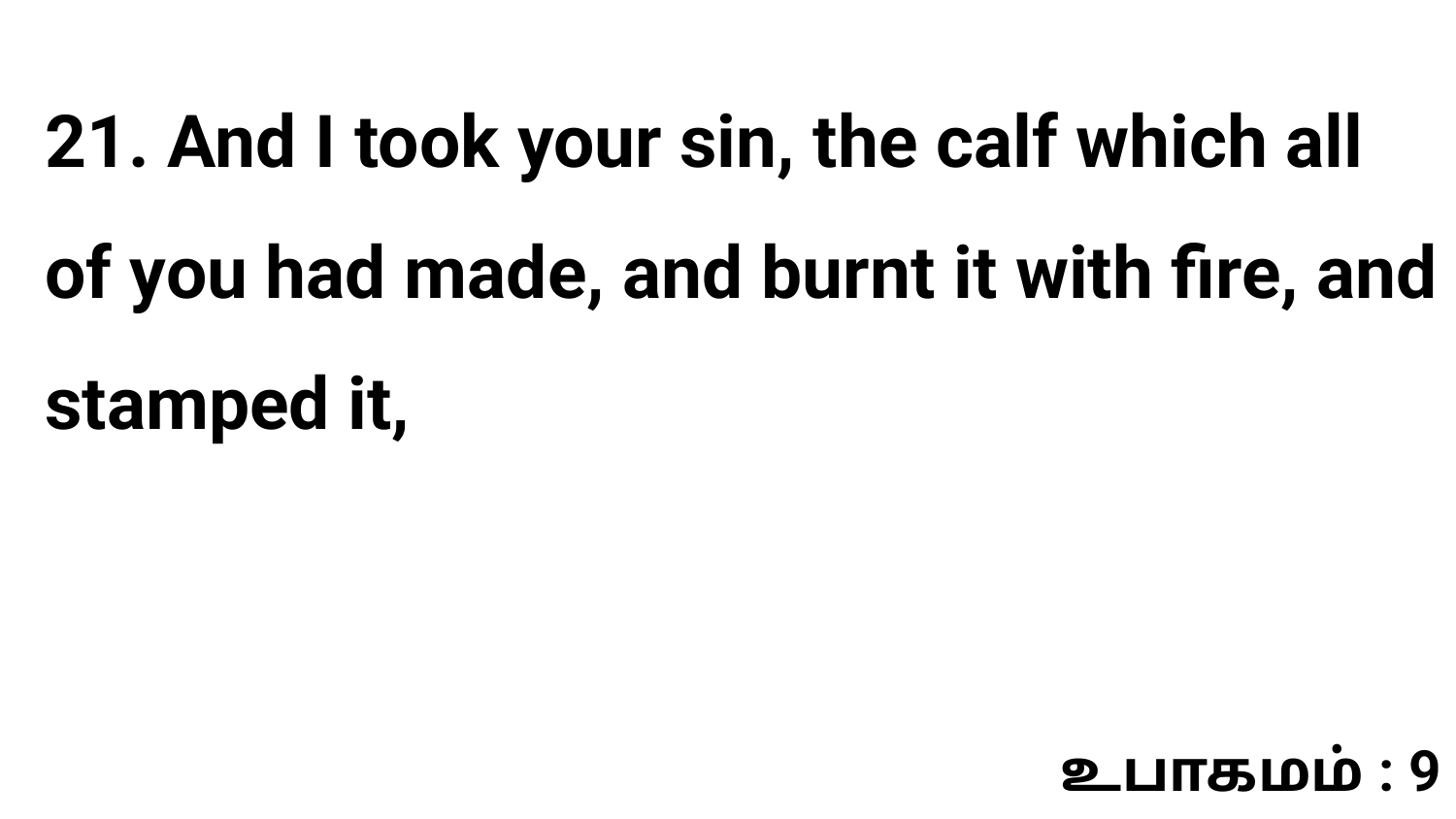

21. And I took your sin, the calf which all of you had made, and burnt it with fire, and stamped it,
உபாகமம் : 9